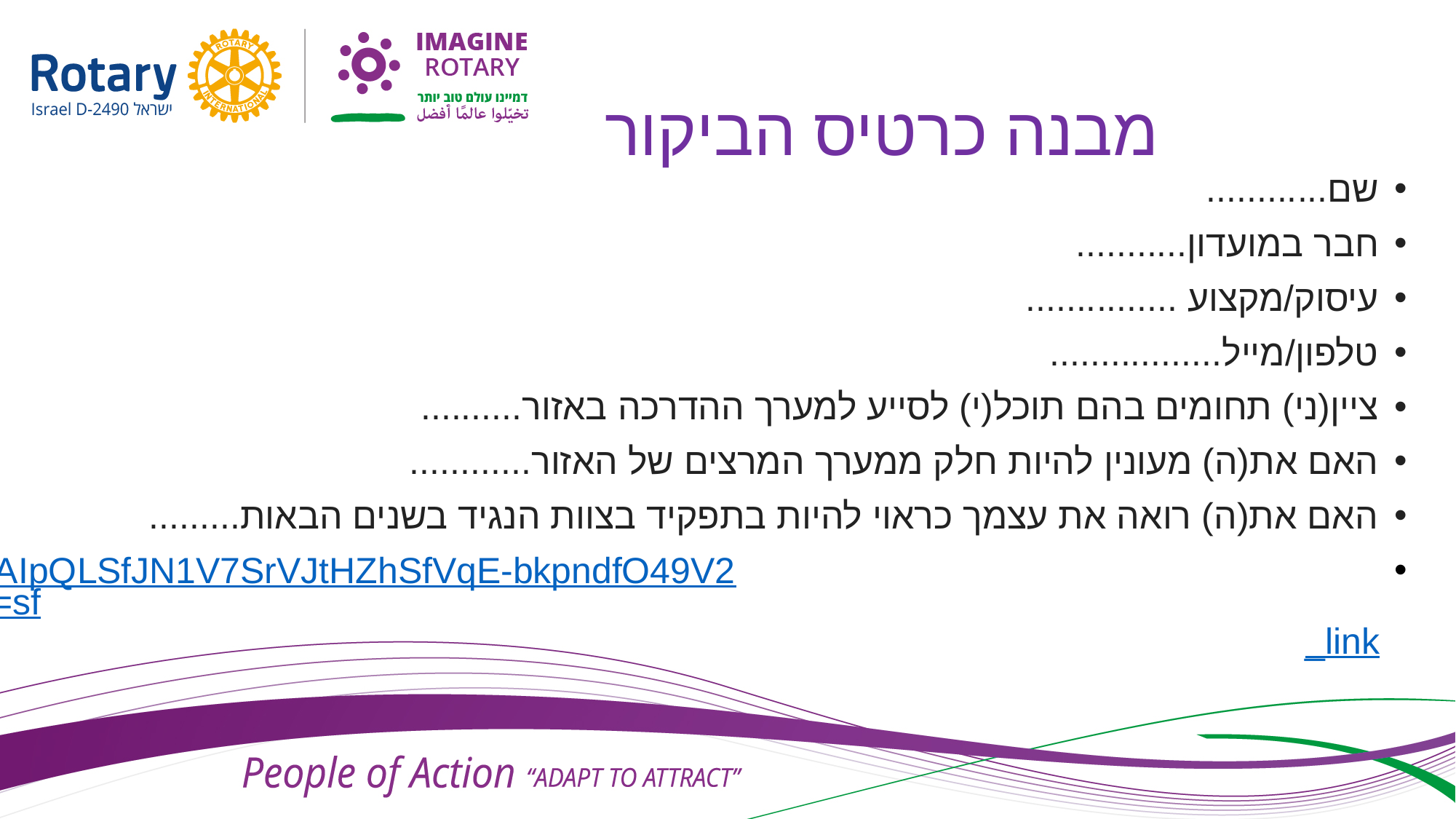

# מבנה כרטיס הביקור
שם............
חבר במועדון...........
עיסוק/מקצוע ...............
טלפון/מייל.................
ציין(ני) תחומים בהם תוכל(י) לסייע למערך ההדרכה באזור..........
האם את(ה) מעונין להיות חלק ממערך המרצים של האזור............
האם את(ה) רואה את עצמך כראוי להיות בתפקיד בצוות הנגיד בשנים הבאות.........
https://docs.google.com/forms/d/e/1FAIpQLSfJN1V7SrVJtHZhSfVqE-bkpndfO49V2pmFoShosqE6Sa2iUg/viewform?usp=sf_link